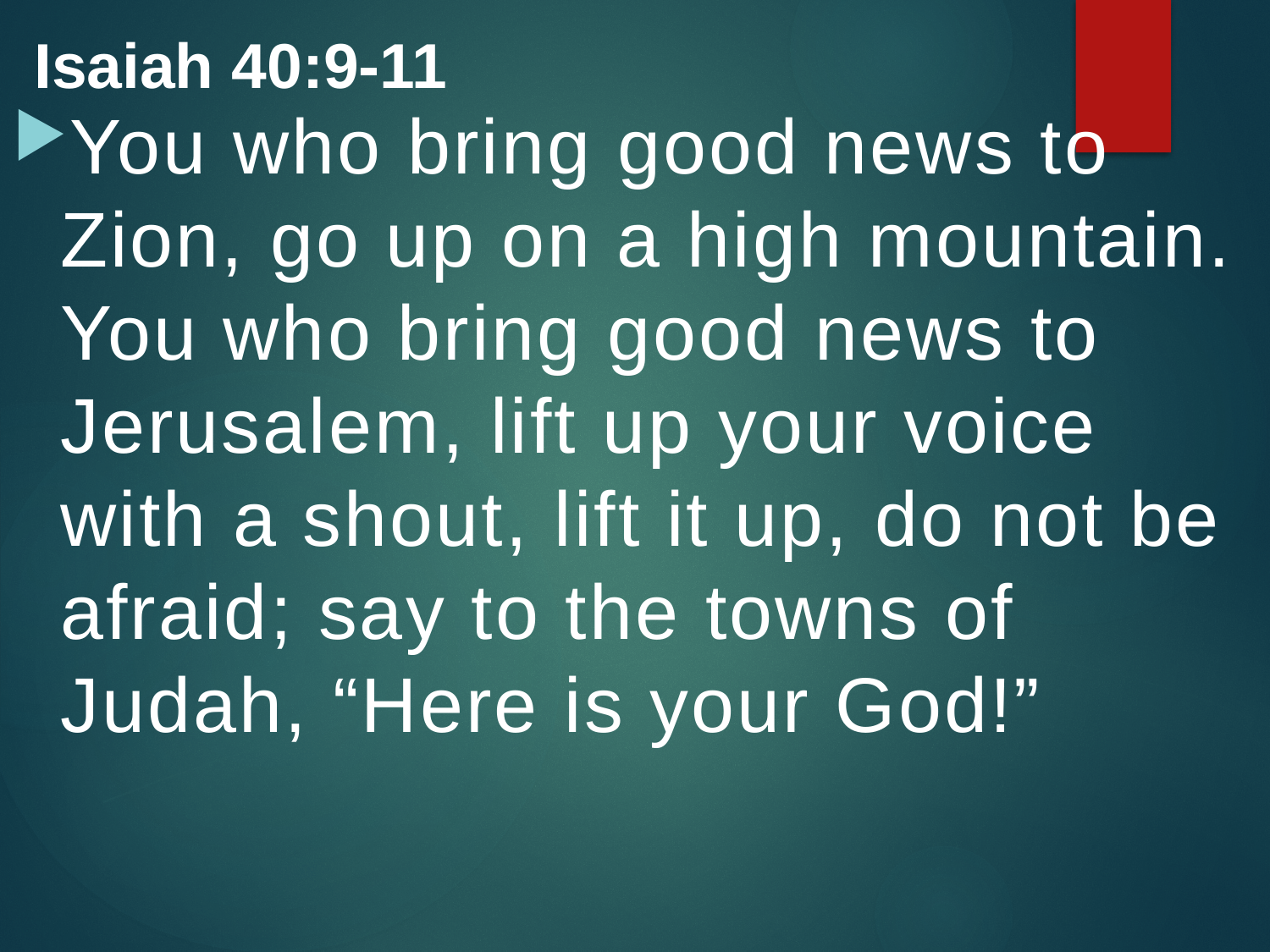

Isaiah 40:9-11
You who bring good news to Zion, go up on a high mountain. You who bring good news to Jerusalem, lift up your voice with a shout, lift it up, do not be afraid; say to the towns of Judah, “Here is your God!”